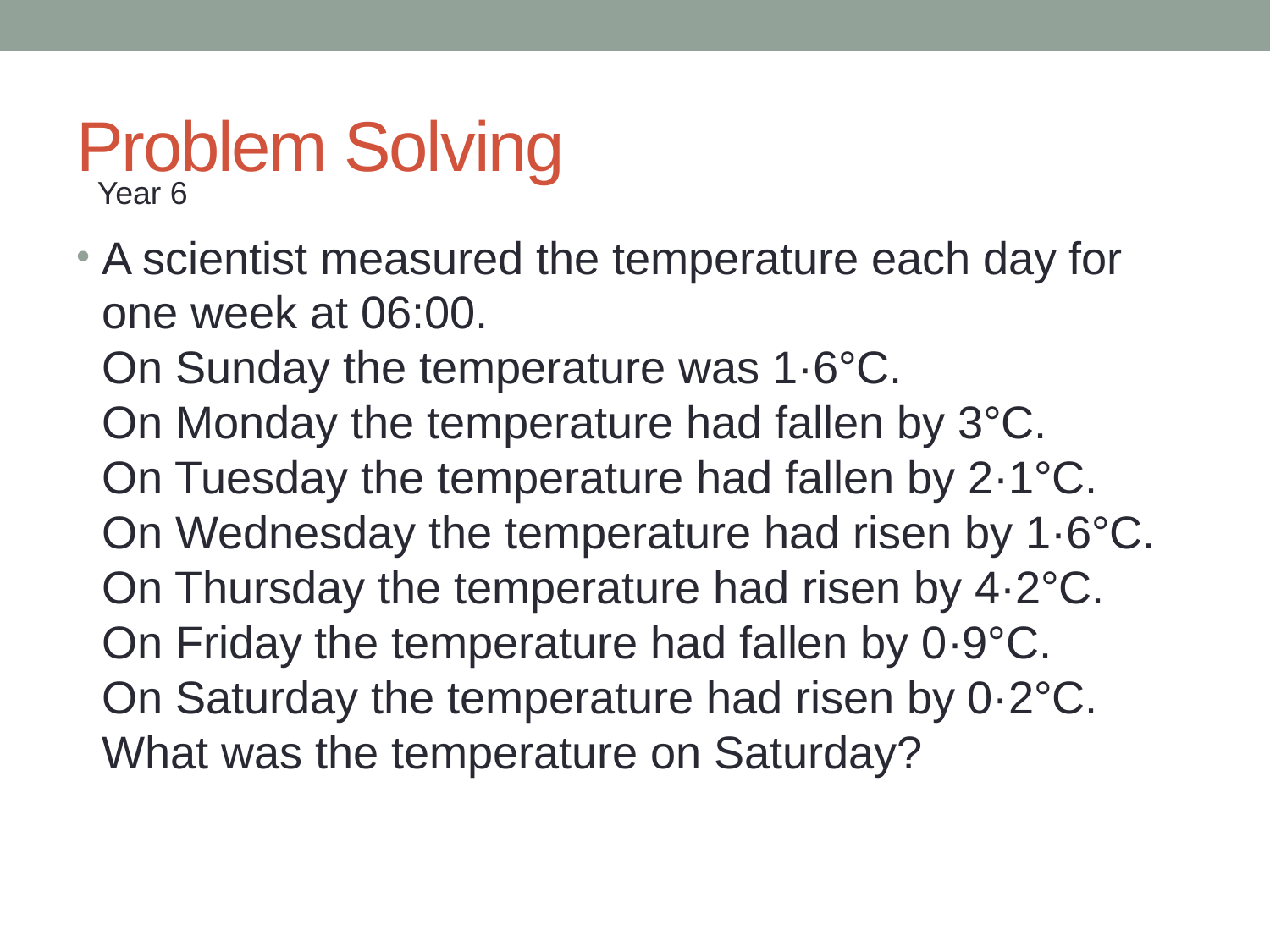

# Problem Solving
Year 6
A scientist measured the temperature each day for one week at 06:00.
On Sunday the temperature was 1·6°C.
On Monday the temperature had fallen by 3°C.
On Tuesday the temperature had fallen by 2·1°C.
On Wednesday the temperature had risen by 1·6°C.
On Thursday the temperature had risen by 4·2°C.
On Friday the temperature had fallen by 0·9°C.
On Saturday the temperature had risen by 0·2°C.
What was the temperature on Saturday?